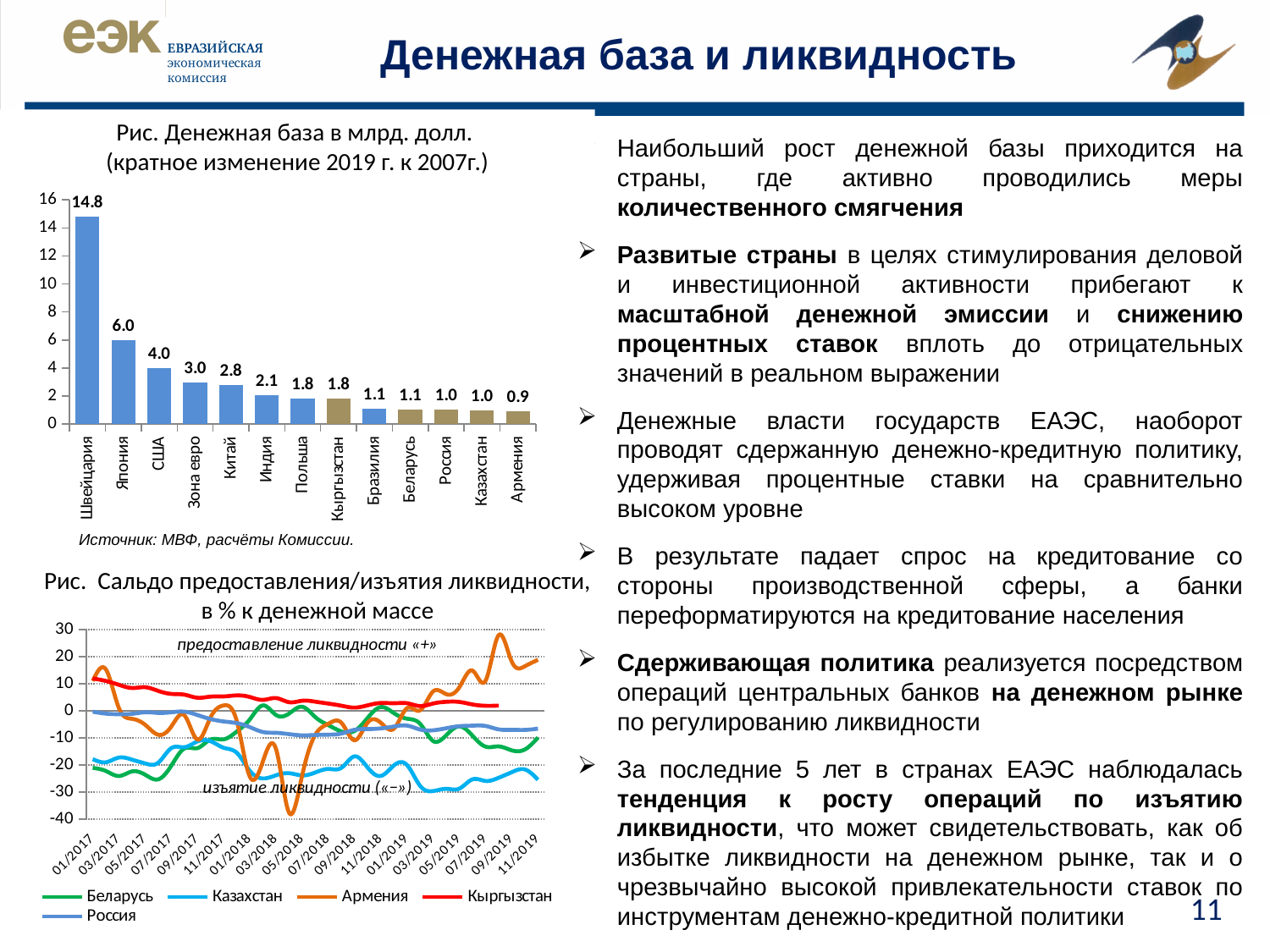

# Денежная база и ликвидность
Рис. Денежная база в млрд. долл.
(кратное изменение 2019 г. к 2007г.)
Наибольший рост денежной базы приходится на страны, где активно проводились меры количественного смягчения
Развитые страны в целях стимулирования деловой и инвестиционной активности прибегают к масштабной денежной эмиссии и снижению процентных ставок вплоть до отрицательных значений в реальном выражении
Денежные власти государств ЕАЭС, наоборот проводят сдержанную денежно-кредитную политику, удерживая процентные ставки на сравнительно высоком уровне
В результате падает спрос на кредитование со стороны производственной сферы, а банки переформатируются на кредитование населения
Сдерживающая политика реализуется посредством операций центральных банков на денежном рынке по регулированию ликвидности
За последние 5 лет в странах ЕАЭС наблюдалась тенденция к росту операций по изъятию ликвидности, что может свидетельствовать, как об избытке ликвидности на денежном рынке, так и о чрезвычайно высокой привлекательности ставок по инструментам денежно-кредитной политики

### Chart

| Category | Денежная база, млрд. долл. |
|---|---|
| Швейцария | 14.7855729653886 |
| Япония | 5.999864968992243 |
| США | 3.9911250686813604 |
| Зона евро | 2.9776388007636245 |
| Китай | 2.79180824058203 |
| Индия | 2.087947669125111 |
| Польша | 1.8274496684425143 |
| Кыргызстан | 1.796104135881742 |
| Бразилия | 1.0651525670896365 |
| Беларусь | 1.0521340029247717 |
| Россия | 1.0080351398192375 |
| Казахстан | 0.9526683753805687 |
| Армения | 0.9036372000111771 |
Источник: МВФ, расчёты Комиссии.
Рис.  Сальдо предоставления/изъятия ликвидности,
в % к денежной массе

### Chart

| Category | Беларусь | Казахстан | Армения | Кыргызстан | Россия |
|---|---|---|---|---|---|
| 42736 | -21.09886617151528 | -17.89082168152354 | 11.014411633833616 | 11.950600017810595 | -0.33914862212259567 |
| 42767 | -22.24731679433952 | -19.0201880842978 | 15.315273111993106 | 11.009286215740188 | -1.0611244385523122 |
| 42795 | -24.12228196398461 | -17.293931135427414 | 0.9930545120504153 | 9.585699288705522 | -1.2823773362014705 |
| 42826 | -22.41370342261518 | -18.06805537863708 | -2.970917633601236 | 8.418160467813793 | -1.138017699298668 |
| 42856 | -23.632319263998554 | -19.45100165082562 | -5.167875679472568 | 8.690796439707409 | -0.5723958845224733 |
| 42887 | -25.348949182452127 | -19.184953415619653 | -8.850724251577226 | 7.339837262082254 | -0.7948830669741157 |
| 42917 | -20.294846121214157 | -13.798770759028505 | -5.819155791531105 | 6.221440575100753 | -0.5690523721672219 |
| 42948 | -13.937289339679722 | -13.464261637675671 | -1.6830743248168734 | 5.938212030499902 | -0.33643819857669094 |
| 42979 | -13.787473052303199 | -11.325919033507649 | -10.653024545188208 | 4.80302510088816 | -1.5805165779924337 |
| 43009 | -10.614047265854058 | -11.247229526265565 | -2.425865757318821 | 5.225847597085001 | -3.0627801351310997 |
| 43040 | -10.542164934966639 | -13.67923144854207 | 1.9754051990916524 | 5.294135779157968 | -3.950421209638453 |
| 43070 | -7.674990174432489 | -15.529857579929319 | -3.8307551741136288 | 5.679213950790853 | -4.581373462373801 |
| 43101 | -3.163723307089975 | -22.23706255299381 | -24.424554100332845 | 5.079118846382851 | -6.054456282766784 |
| 43132 | 1.9772802259185969 | -25.02393804209499 | -18.602635797021314 | 4.0182084835180945 | -7.852002745610344 |
| 43160 | -1.5753803535362976 | -23.854859125168442 | -14.225710798126032 | 4.681447062043788 | -8.145057140478766 |
| 43191 | -1.0007337269647956 | -23.062010305100316 | -37.770445818571766 | 3.159350654168601 | -8.648278434955172 |
| 43221 | 1.4759285100612156 | -23.910991958840423 | -23.801597949928144 | 3.6979533501578086 | -9.076016882333846 |
| 43252 | -2.3566410753677154 | -22.79497994884741 | -8.83791710365979 | 3.3576733574319526 | -8.948503608631125 |
| 43282 | -5.333204622363558 | -21.499829116533203 | -4.78471504673598 | 2.6476145706794556 | -8.834241153109321 |
| 43313 | -7.668817072397211 | -21.042100750230325 | -4.4916975444890355 | 1.8567444791195753 | -8.406366774003406 |
| 43344 | -7.447995715993647 | -16.85067100734563 | -10.897432862315277 | 1.165941454361768 | -7.013405726057101 |
| 43374 | -2.6115629229241177 | -21.009397015458863 | -4.355542612848364 | 2.0145748719330765 | -6.7553522440898215 |
| 43405 | 1.3702662762097741 | -24.08715716983887 | -4.443016255827986 | 2.8807847559631523 | -6.5054258817488595 |
| 43435 | -0.8789630948083872 | -20.192582528347316 | -6.607823851939347 | 2.772358094830909 | -5.8175163961101655 |
| 43466 | -2.926007498516914 | -20.04785784375422 | 0.9606183039799425 | 2.7784418475433417 | -5.48036398569096 |
| 43497 | -4.817393806391215 | -27.75422989467341 | 0.16488510131939052 | 1.7390916606114706 | -6.934944839593012 |
| 43525 | -11.19974268989957 | -29.67315121757182 | 7.166897501043633 | 2.6766188653723613 | -7.213595426355584 |
| 43556 | -9.004859752609981 | -28.859578068143847 | 6.1388540857105 | 3.310995547981209 | -6.447068011786744 |
| 43586 | -5.788849331786103 | -28.772134717886328 | 8.727334643119057 | 3.2493972005264453 | -5.699230312945134 |
| 43617 | -9.215959109367088 | -25.35106665070263 | 14.838108772970305 | 2.329821166324924 | -5.4983908815910265 |
| 43647 | -13.259510611030993 | -25.95183141032504 | 11.118793139769023 | 1.835040170330165 | -5.62709485690191 |
| 43678 | -13.171245383599944 | -24.771179560627317 | 27.94125176656272 | 1.9038972201199846 | -6.878188230641189 |
| 43709 | -14.620523830963936 | -22.69642106265633 | 18.143964356620412 | None | -7.051705246480393 |
| 43739 | -14.294815397712393 | -21.684440843569742 | 16.44101414368349 | None | -7.071896750705588 |
| 43770 | -9.909990635039385 | -25.51324921554854 | 18.827628620905337 | None | -6.6062745668947445 |
11